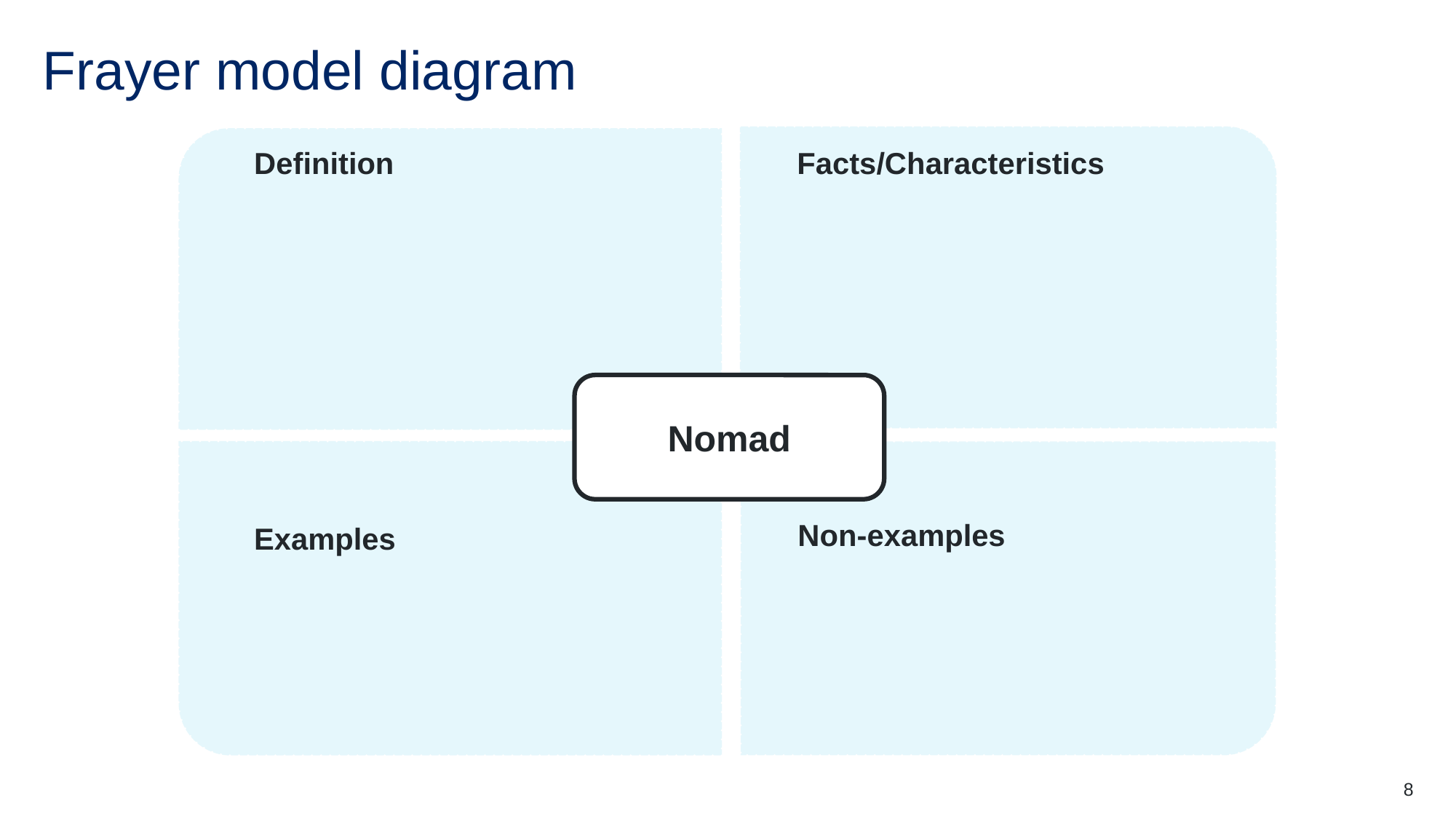

# Frayer model diagram
Definition

Facts/Characteristics

Nomad

Examples
Non-examples
8